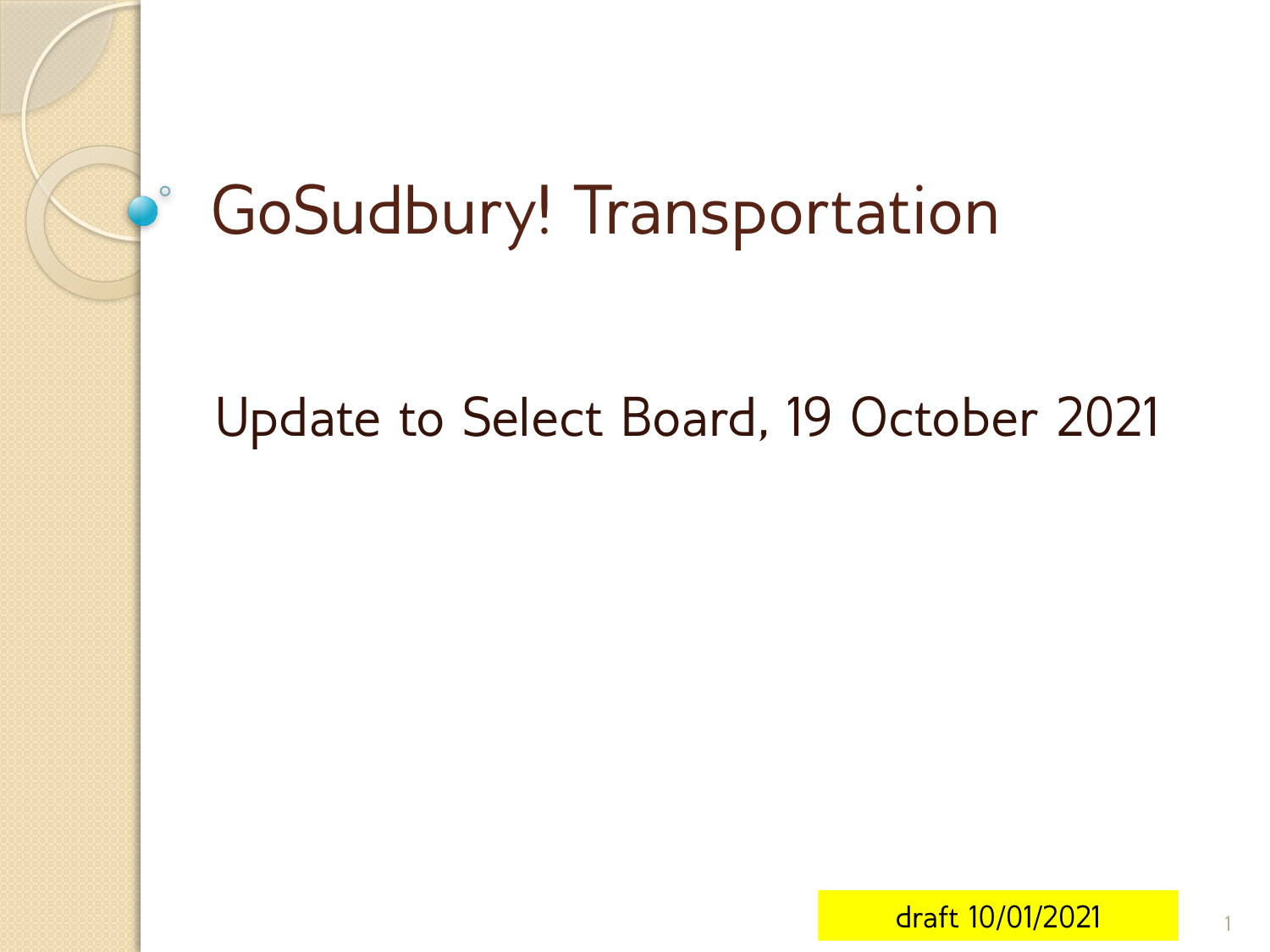

# GoSudbury! Transportation

Update to Select Board, 19 October 2021

1
draft 10/01/2021